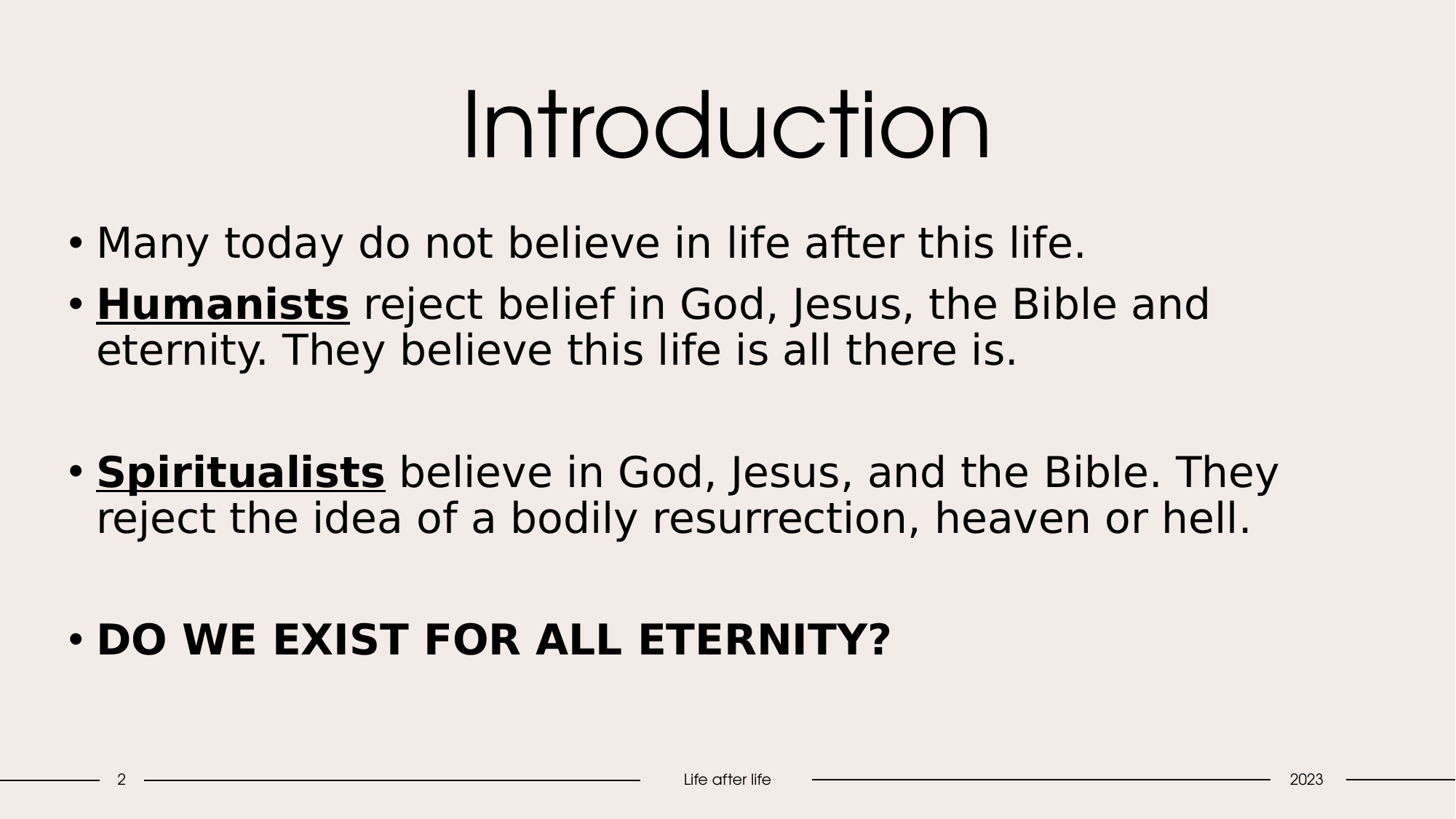

# Introduction
Many today do not believe in life after this life.
Humanists reject belief in God, Jesus, the Bible and eternity. They believe this life is all there is.

Spiritualists believe in God, Jesus, and the Bible. They reject the idea of a bodily resurrection, heaven or hell.

DO WE EXIST FOR ALL ETERNITY?
2
Life after life
2023